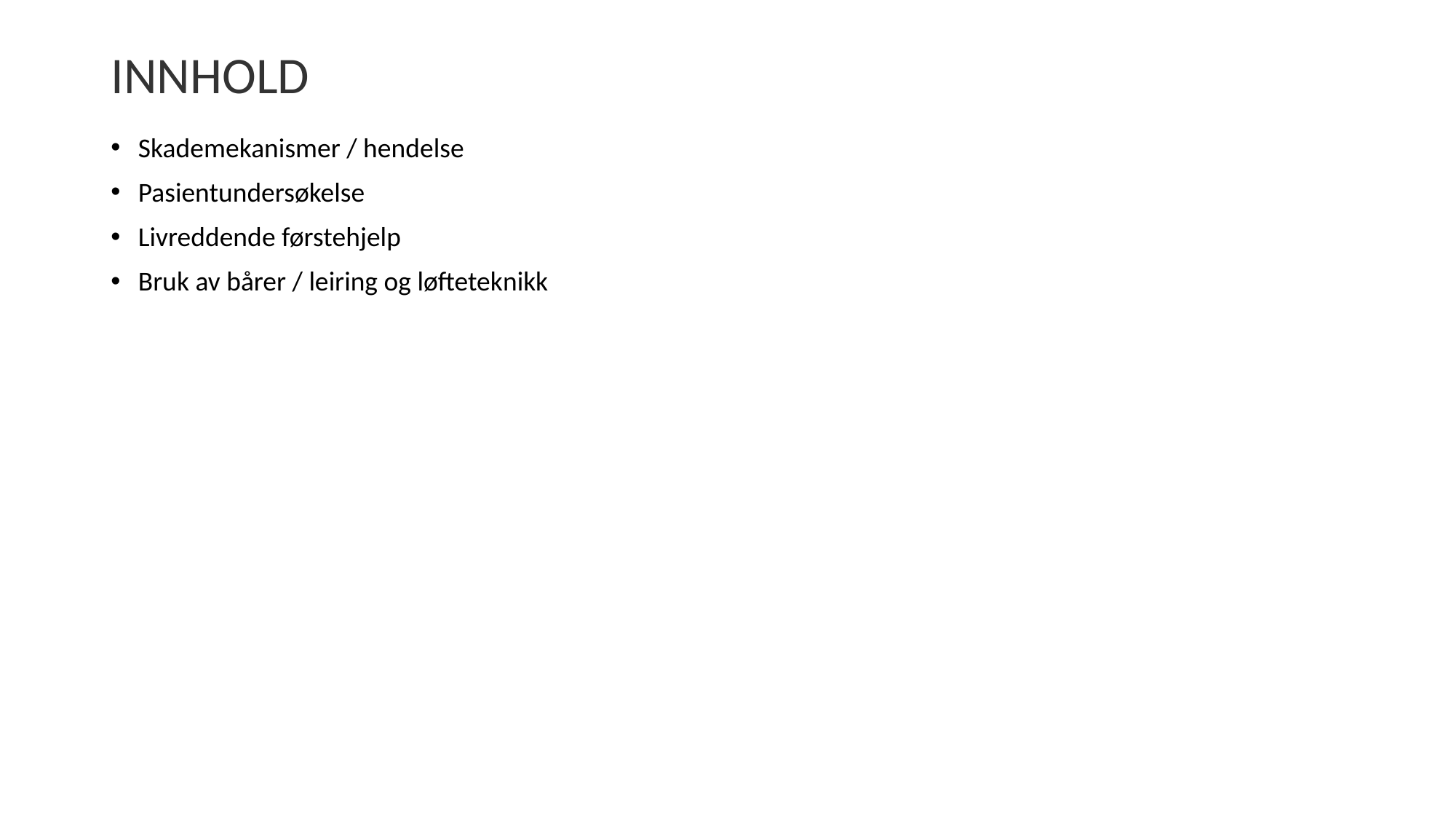

# INNHOLD
Skademekanismer / hendelse
Pasientundersøkelse
Livreddende førstehjelp
Bruk av bårer / leiring og løfteteknikk